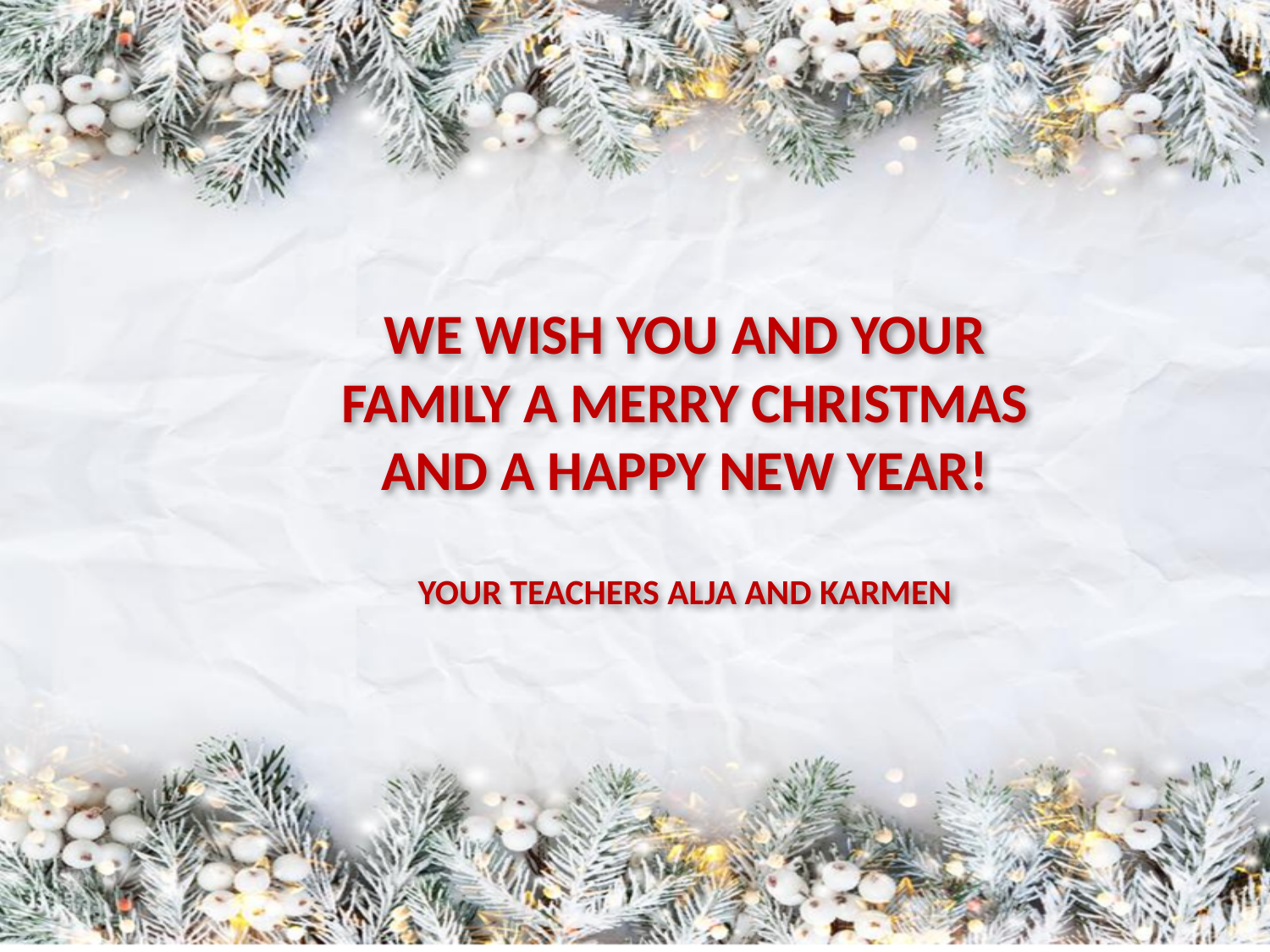

# WE WISH YOU AND YOUR FAMILY A MERRY CHRISTMAS AND A HAPPY NEW YEAR! YOUR TEACHERS ALJA AND KARMEN